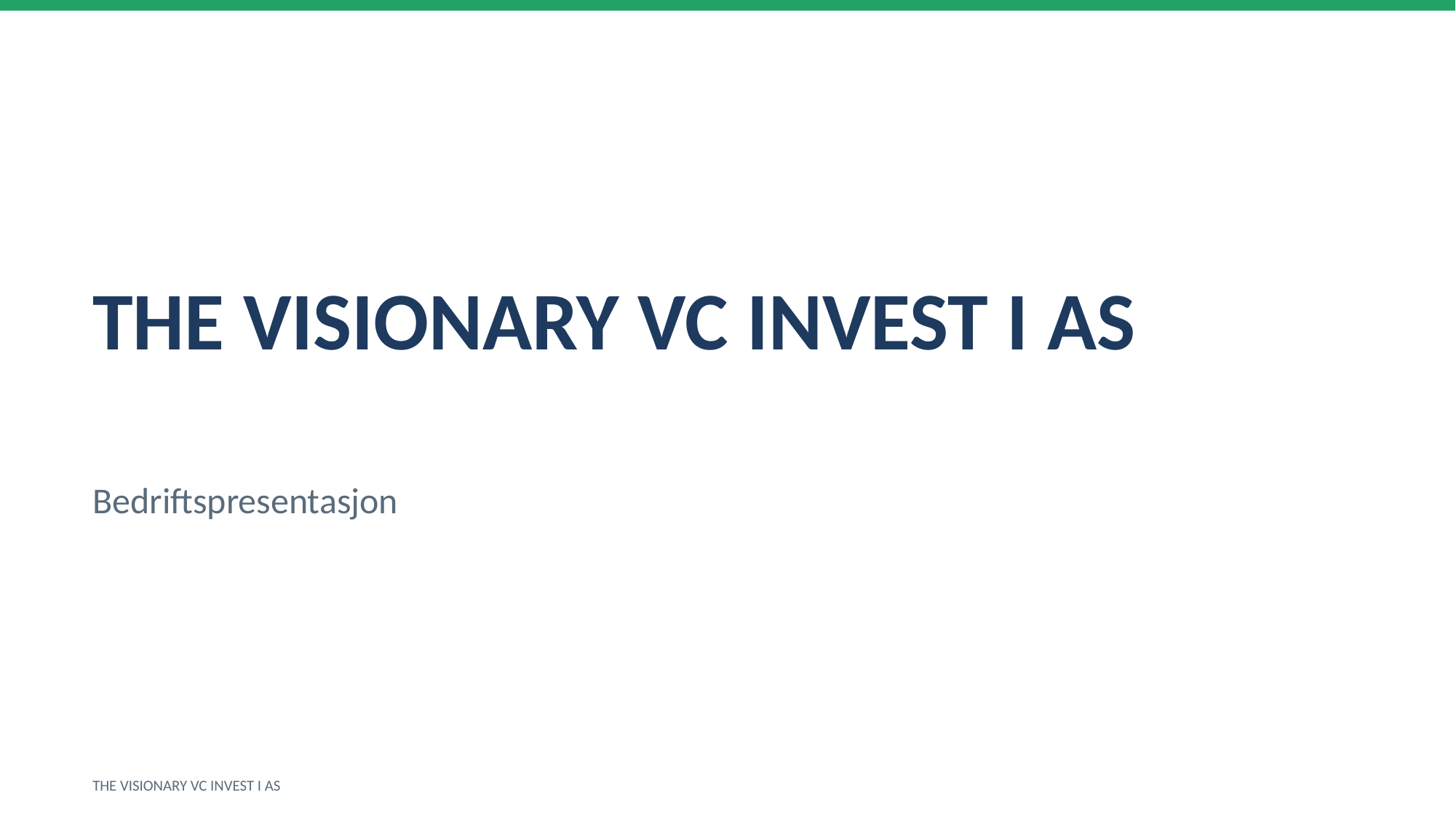

THE VISIONARY VC INVEST I AS
Bedriftspresentasjon
THE VISIONARY VC INVEST I AS